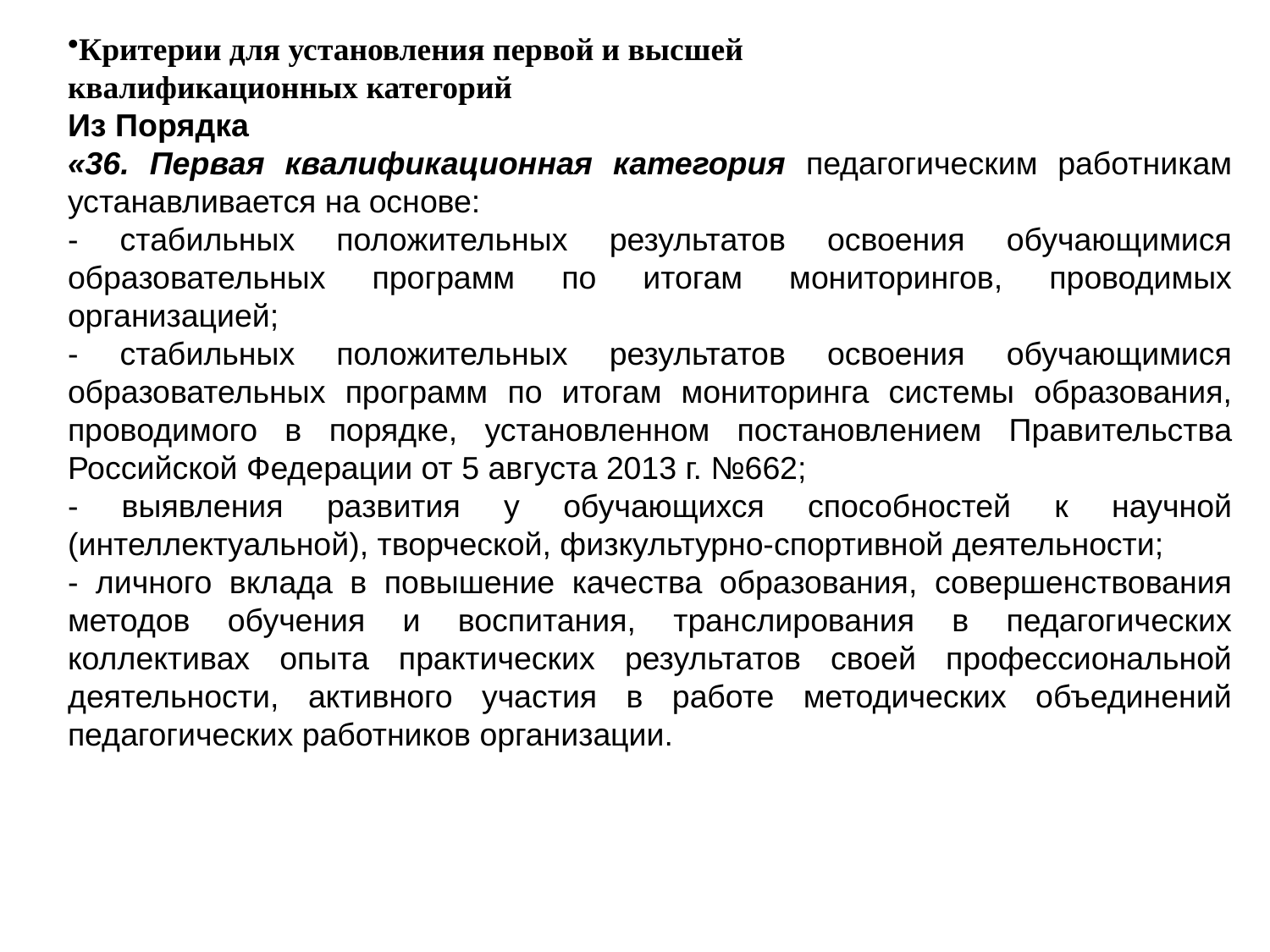

Критерии для установления первой и высшей
квалификационных категорий
Из Порядка
«36. Первая квалификационная категория педагогическим работникам устанавливается на основе:
- стабильных положительных результатов освоения обучающимися образовательных программ по итогам мониторингов, проводимых организацией;
- стабильных положительных результатов освоения обучающимися образовательных программ по итогам мониторинга системы образования, проводимого в порядке, установленном постановлением Правительства Российской Федерации от 5 августа 2013 г. №662;
- выявления развития у обучающихся способностей к научной (интеллектуальной), творческой, физкультурно-спортивной деятельности;
- личного вклада в повышение качества образования, совершенствования методов обучения и воспитания, транслирования в педагогических коллективах опыта практических результатов своей профессиональной деятельности, активного участия в работе методических объединений педагогических работников организации.